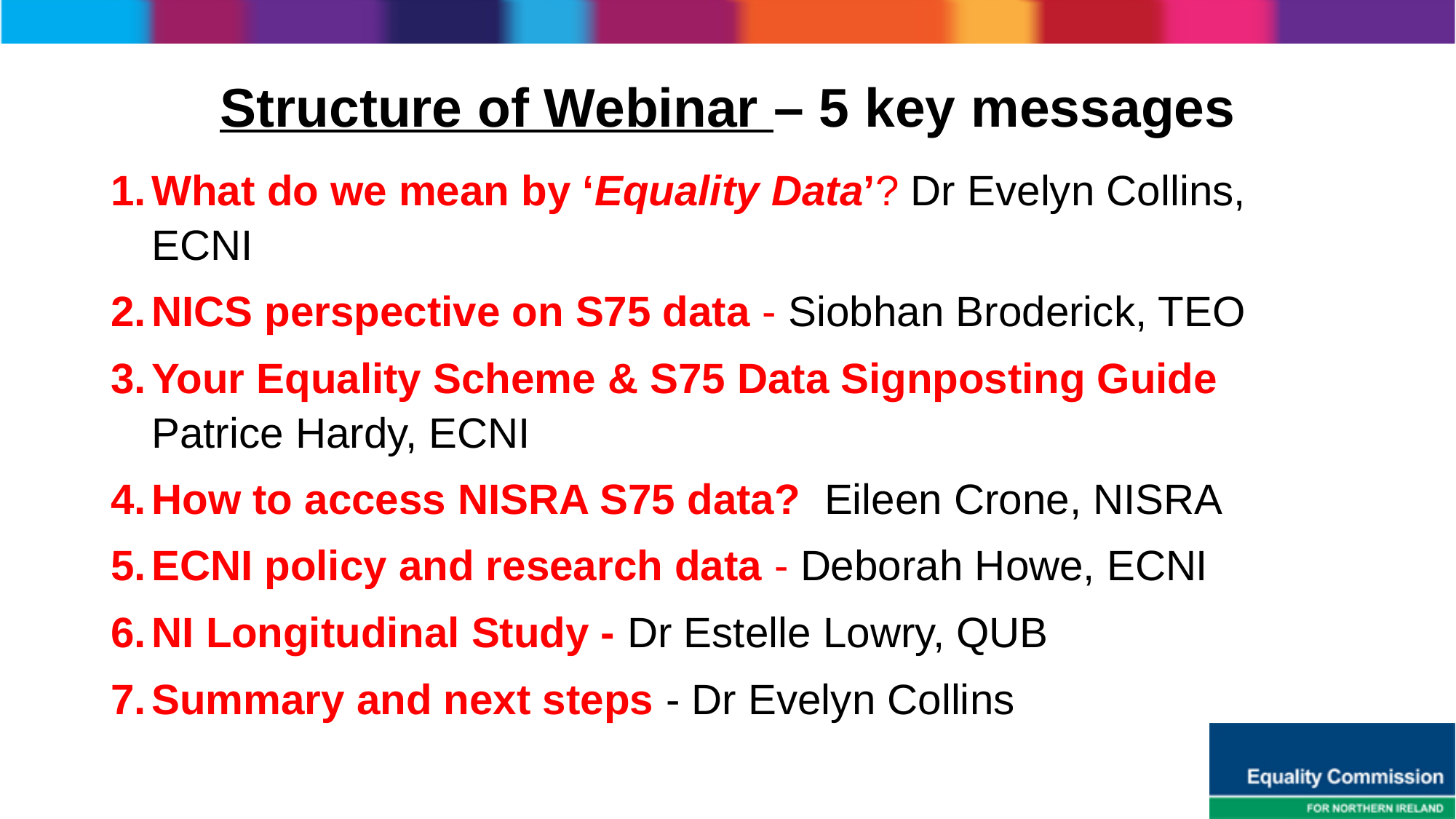

# Structure of Webinar – 5 key messages
What do we mean by ‘Equality Data’? Dr Evelyn Collins, ECNI
NICS perspective on S75 data - Siobhan Broderick, TEO
Your Equality Scheme & S75 Data Signposting Guide Patrice Hardy, ECNI
How to access NISRA S75 data?  Eileen Crone, NISRA
ECNI policy and research data - Deborah Howe, ECNI
NI Longitudinal Study - Dr Estelle Lowry, QUB
Summary and next steps - Dr Evelyn Collins